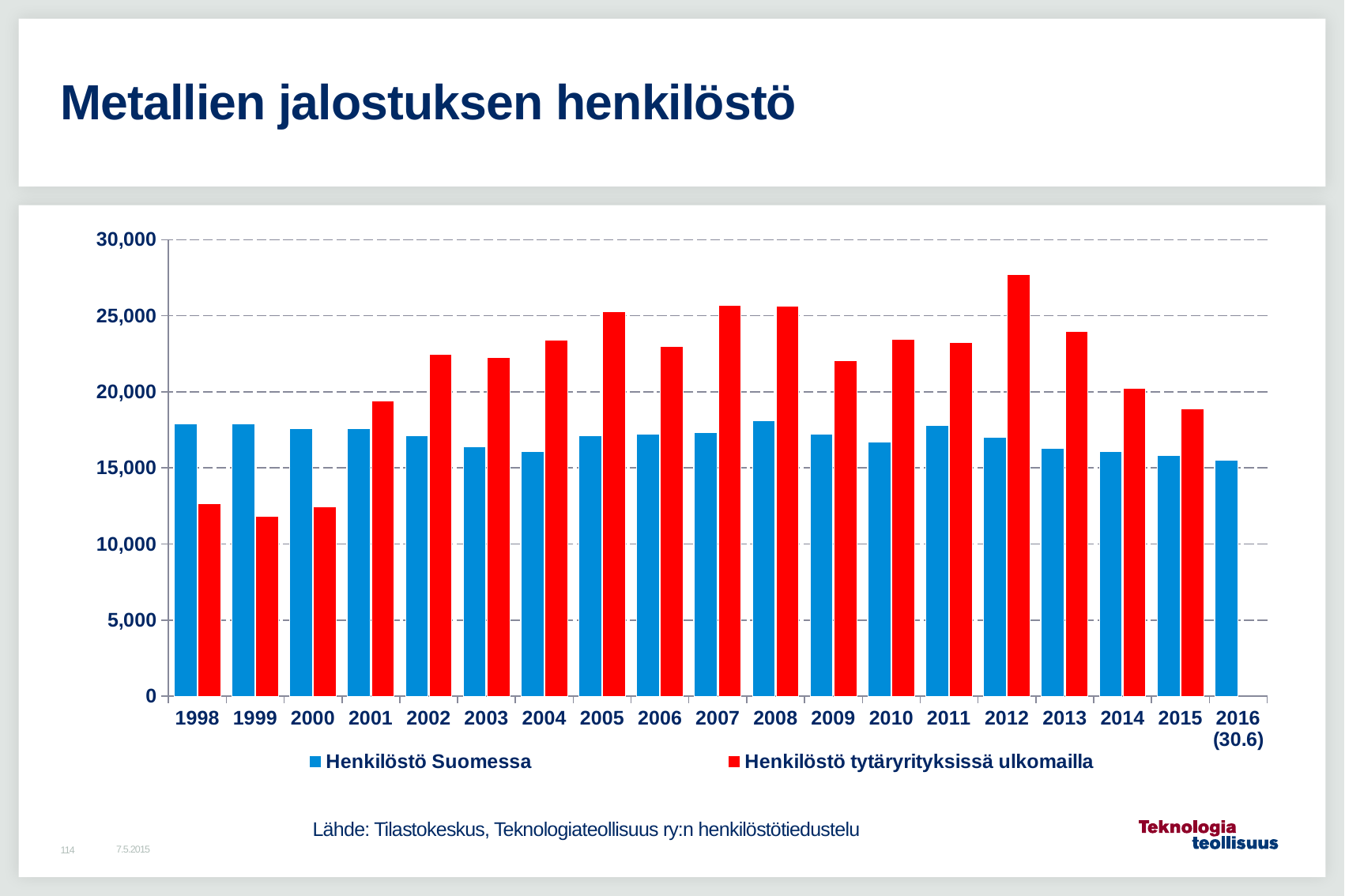

# Metallien jalostuksen henkilöstö

### Chart

| Category | Henkilöstö Suomessa | Henkilöstö tytäryrityksissä ulkomailla |
|---|---|---|
| 1998 | 17900.000000000004 | 12669.0 |
| 1999 | 17900.0 | 11806.0 |
| 2000 | 17600.0 | 12461.0 |
| 2001 | 17600.0 | 19395.0 |
| 2002 | 17100.0 | 22464.0 |
| 2003 | 16400.0 | 22250.0 |
| 2004 | 16100.0 | 23375.0 |
| 2005 | 17100.0 | 25274.0 |
| 2006 | 17200.0 | 22964.0 |
| 2007 | 17300.0 | 25672.0 |
| 2008 | 18100.0 | 25631.0 |
| 2009 | 17200.0 | 22059.0 |
| 2010 | 16700.0 | 23461.0 |
| 2011 | 17800.0 | 23233.0 |
| 2012 | 17000.0 | 27731.0 |
| 2013 | 16300.0 | 23948.0 |
| 2014 | 16100.0 | 20220.0 |
| 2015 | 15800.0 | 18890.0 |
| 2016 (30.6) | 15526.0 | None |
Lähde: Tilastokeskus, Teknologiateollisuus ry:n henkilöstötiedustelu
7.5.2015
114